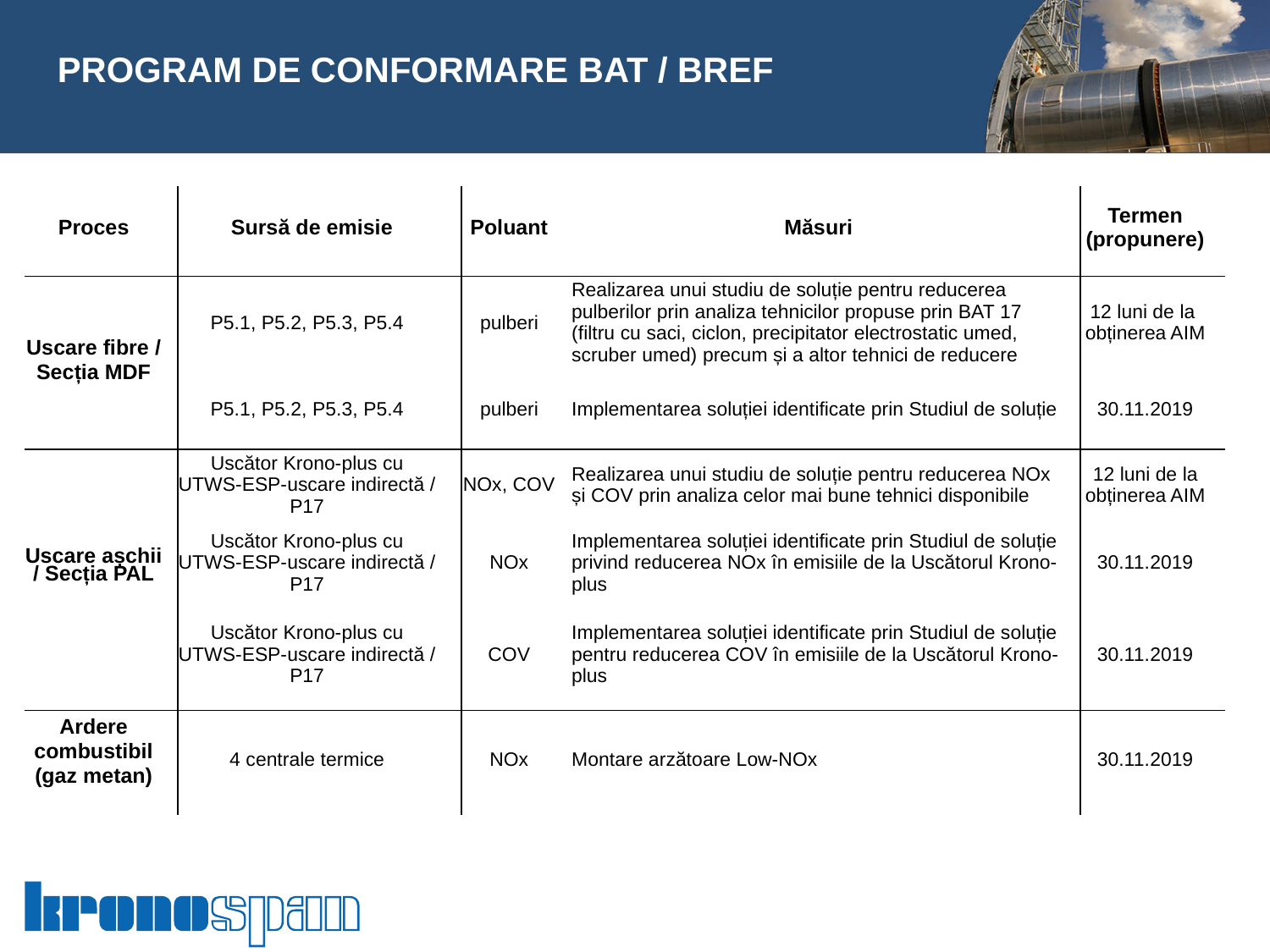

#
Program de conformare BAT / BREF
| Proces | Sursă de emisie | Poluant | Măsuri | Termen (propunere) |
| --- | --- | --- | --- | --- |
| Uscare fibre / Secția MDF | P5.1, P5.2, P5.3, P5.4 | pulberi | Realizarea unui studiu de soluție pentru reducerea pulberilor prin analiza tehnicilor propuse prin BAT 17 (filtru cu saci, ciclon, precipitator electrostatic umed, scruber umed) precum și a altor tehnici de reducere | 12 luni de la obținerea AIM |
|  | P5.1, P5.2, P5.3, P5.4 | pulberi | Implementarea soluției identificate prin Studiul de soluție | 30.11.2019 |
| Uscare așchii / Secția PAL | Uscător Krono-plus cu UTWS-ESP-uscare indirectă / P17 | NOx, COV | Realizarea unui studiu de soluție pentru reducerea NOx și COV prin analiza celor mai bune tehnici disponibile | 12 luni de la obținerea AIM |
|  | Uscător Krono-plus cu UTWS-ESP-uscare indirectă / P17 | NOx | Implementarea soluției identificate prin Studiul de soluție privind reducerea NOx în emisiile de la Uscătorul Krono-plus | 30.11.2019 |
|  | Uscător Krono-plus cu UTWS-ESP-uscare indirectă / P17 | COV | Implementarea soluției identificate prin Studiul de soluție pentru reducerea COV în emisiile de la Uscătorul Krono-plus | 30.11.2019 |
| Ardere combustibil (gaz metan) | 4 centrale termice | NOx | Montare arzătoare Low-NOx | 30.11.2019 |